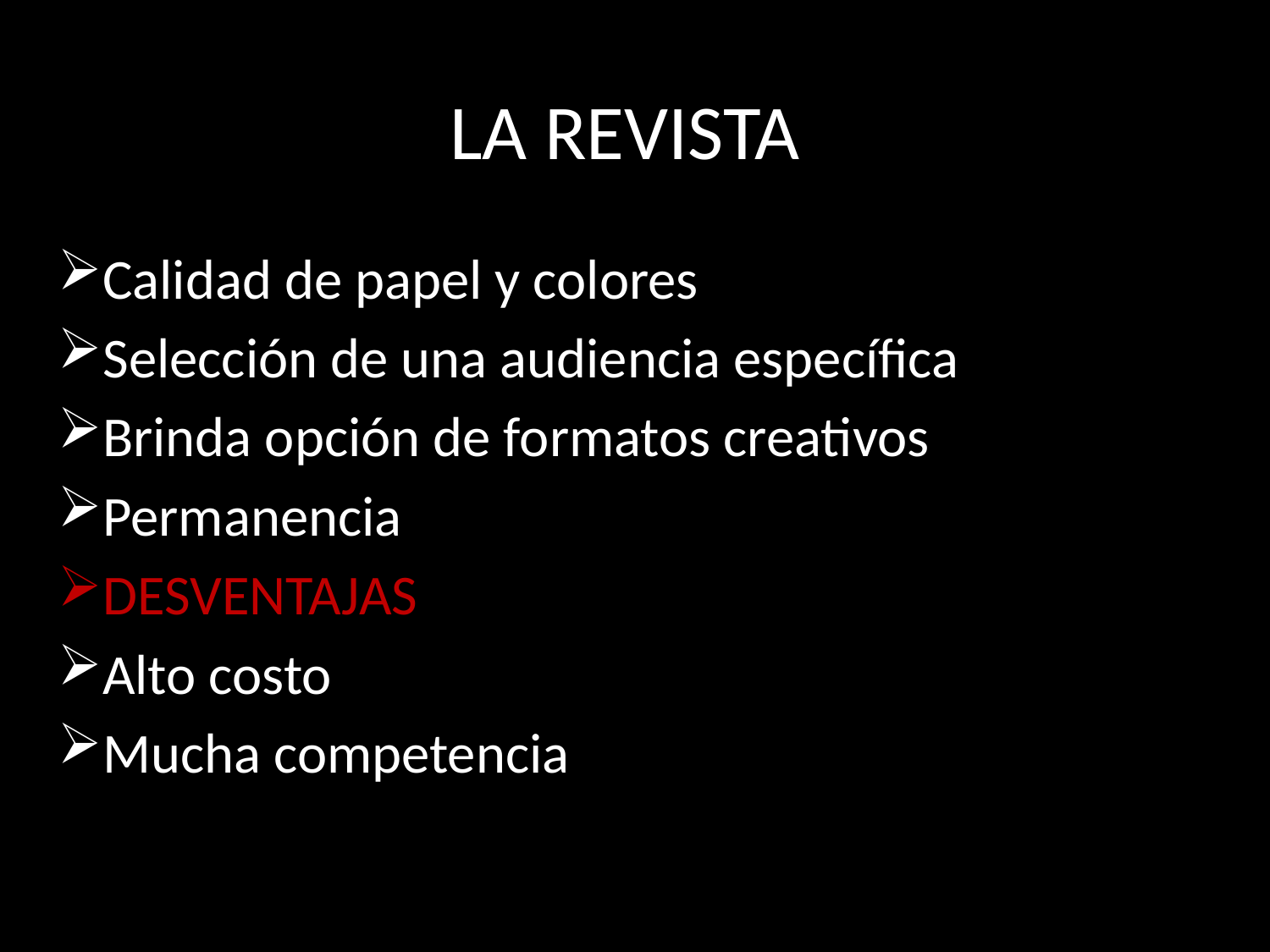

# LA REVISTA
Calidad de papel y colores
Selección de una audiencia específica
Brinda opción de formatos creativos
Permanencia
DESVENTAJAS
Alto costo
Mucha competencia